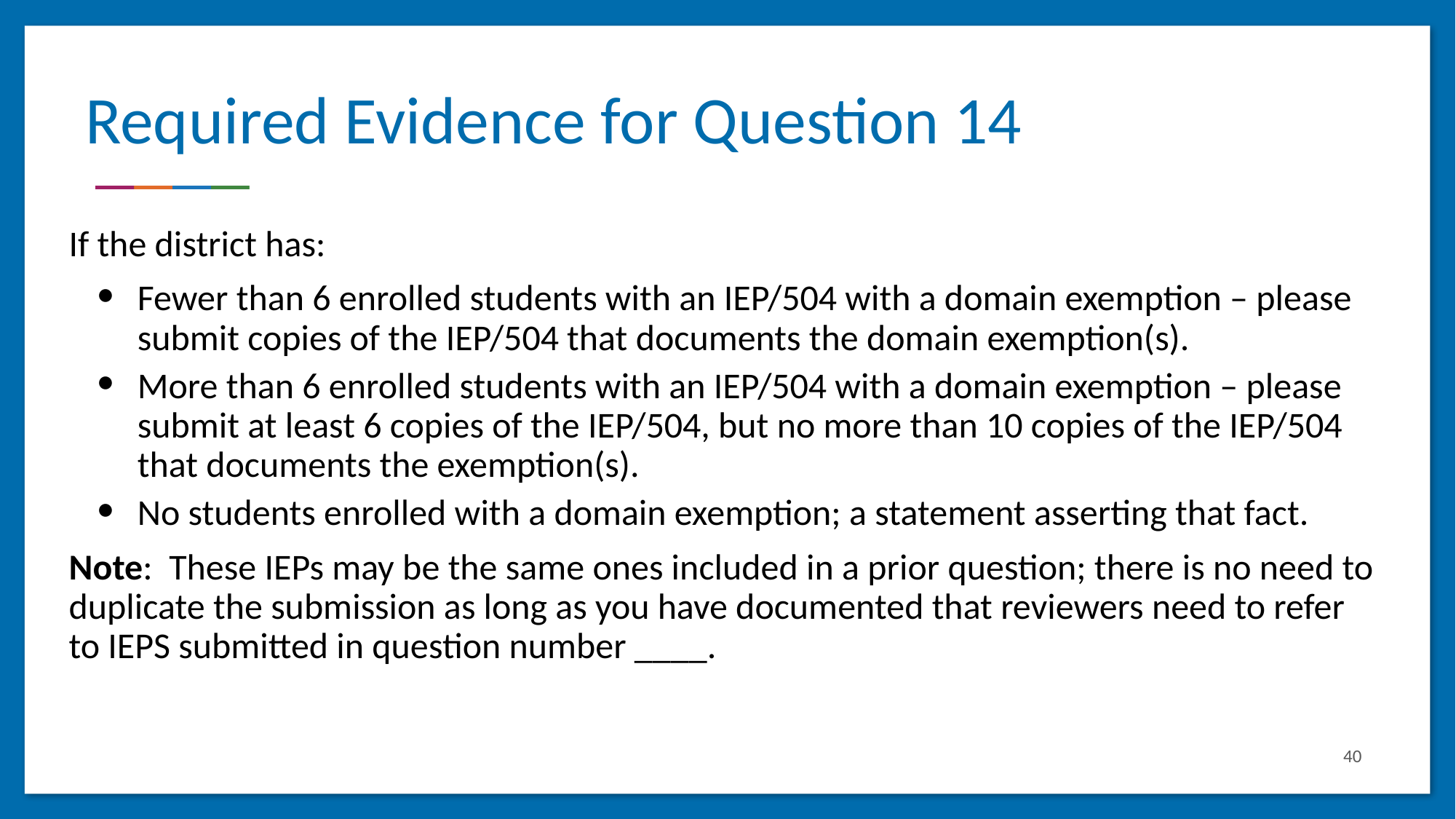

# Required Evidence for Question 14
If the district has:
Fewer than 6 enrolled students with an IEP/504 with a domain exemption – please submit copies of the IEP/504 that documents the domain exemption(s).
More than 6 enrolled students with an IEP/504 with a domain exemption – please submit at least 6 copies of the IEP/504, but no more than 10 copies of the IEP/504 that documents the exemption(s).
No students enrolled with a domain exemption; a statement asserting that fact.
Note:  These IEPs may be the same ones included in a prior question; there is no need to duplicate the submission as long as you have documented that reviewers need to refer to IEPS submitted in question number ____.
40